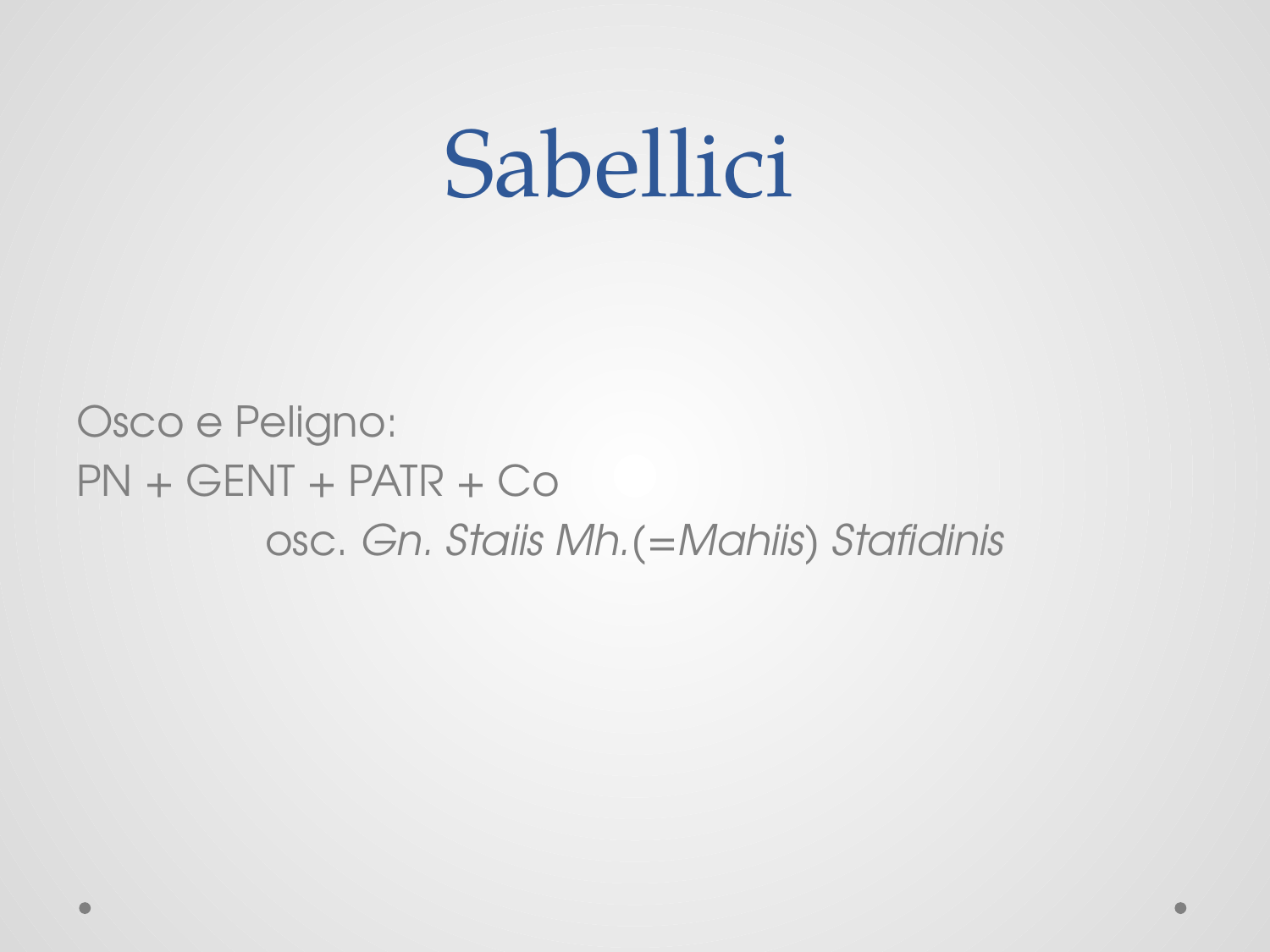

# Sabellici
Osco e Peligno:
PN + GENT + PATR + Co
osc. Gn. Staiis Mh.(=Mahiis) Stafidinis